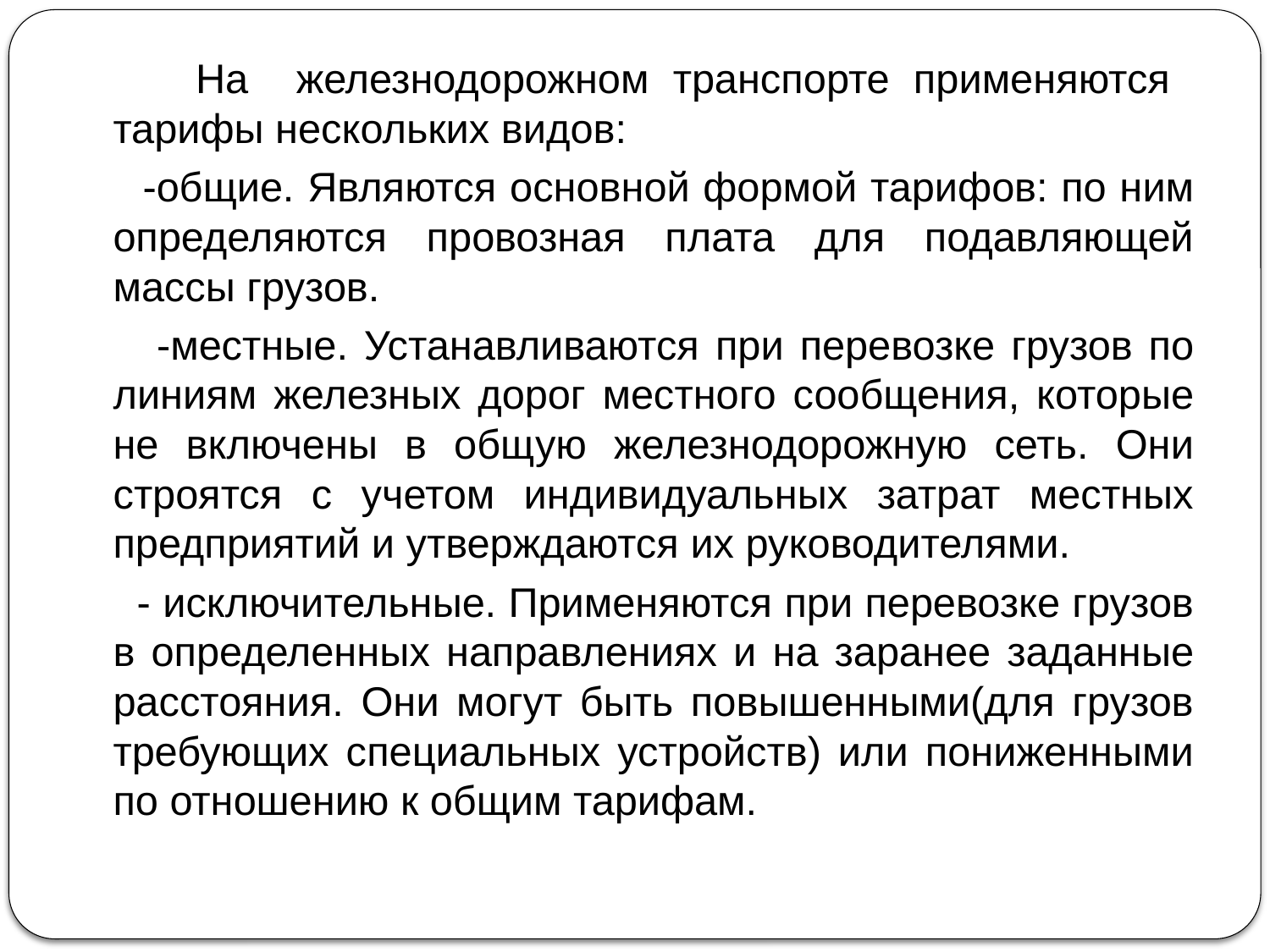

На  железнодорожном транспорте применяются  тарифы нескольких видов:
     -общие. Являются основной формой тарифов: по ним определяются провозная плата для подавляющей массы грузов.
     -местные. Устанавливаются при перевозке грузов по линиям железных дорог местного сообщения, которые не включены в общую железнодорожную сеть. Они строятся с учетом индивидуальных затрат местных предприятий и утверждаются их руководителями.
     - исключительные. Применяются при перевозке грузов в определенных направлениях и на заранее заданные расстояния. Они могут быть повышенными(для грузов требующих специальных устройств) или пониженными по отношению к общим тарифам.